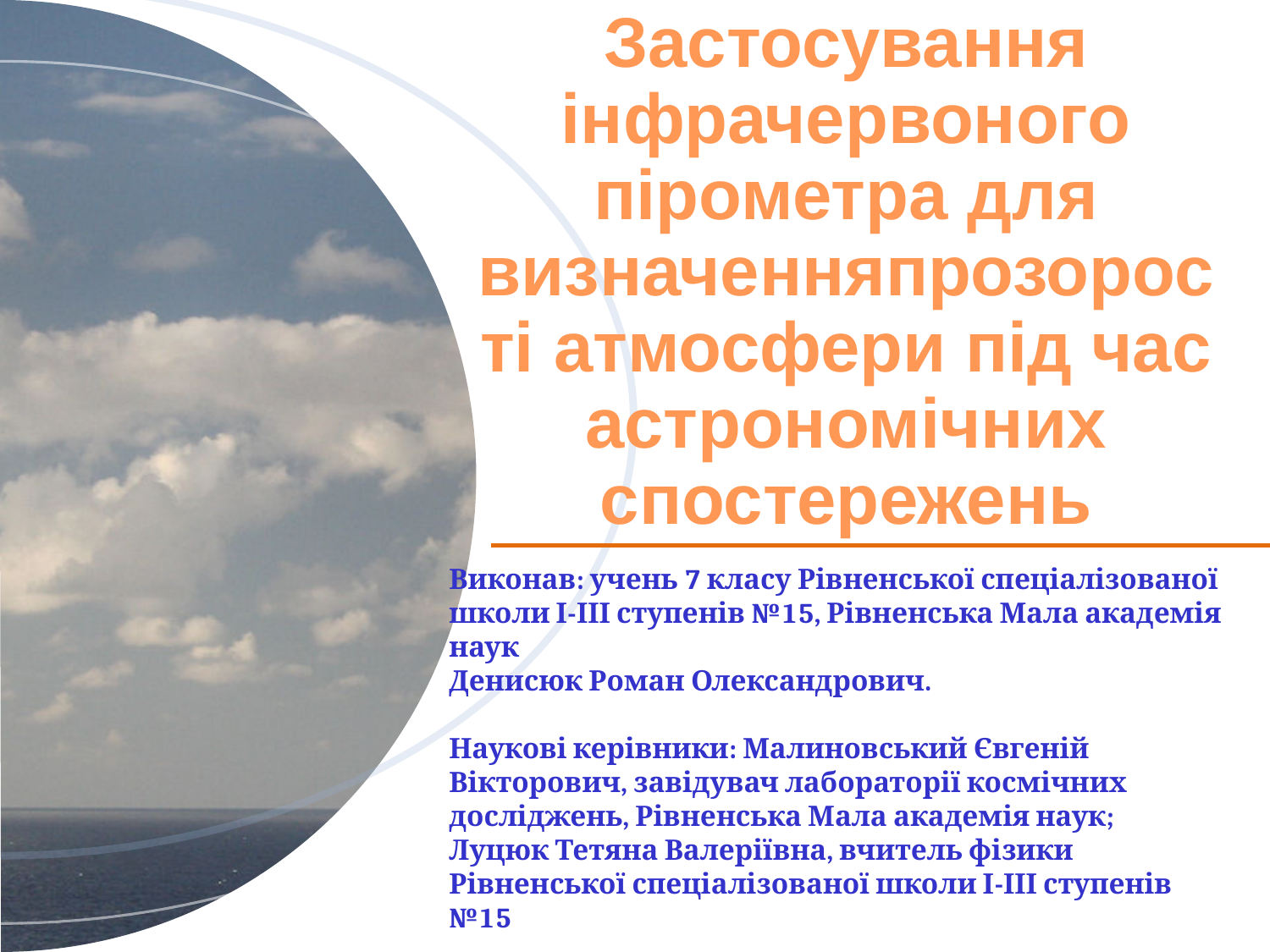

Застосування інфрачервоного пірометра для визначенняпрозорості атмосфери під час астрономічних спостережень

Виконав: учень 7 класу Рівненської спеціалізованої школи І-ІІІ ступенів №15, Рівненська Мала академія наук
Денисюк Роман Олександрович.

Наукові керівники: Малиновський Євгеній Вікторович, завідувач лабораторії космічних досліджень, Рівненська Мала академія наук;
Луцюк Тетяна Валеріївна, вчитель фізики Рівненської спеціалізованої школи І-ІІІ ступенів №15